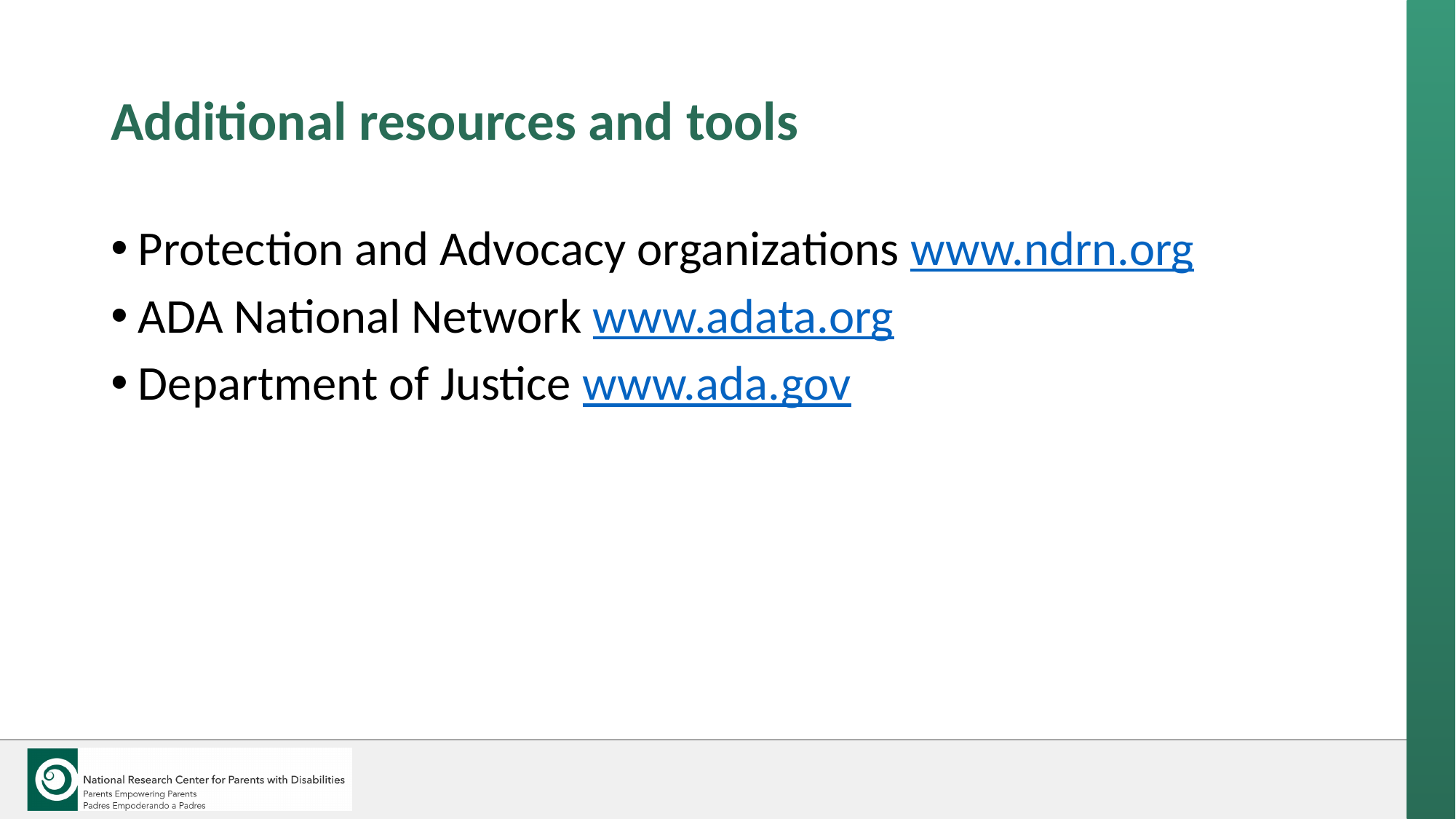

# Additional resources and tools
Protection and Advocacy organizations www.ndrn.org
ADA National Network www.adata.org
Department of Justice www.ada.gov